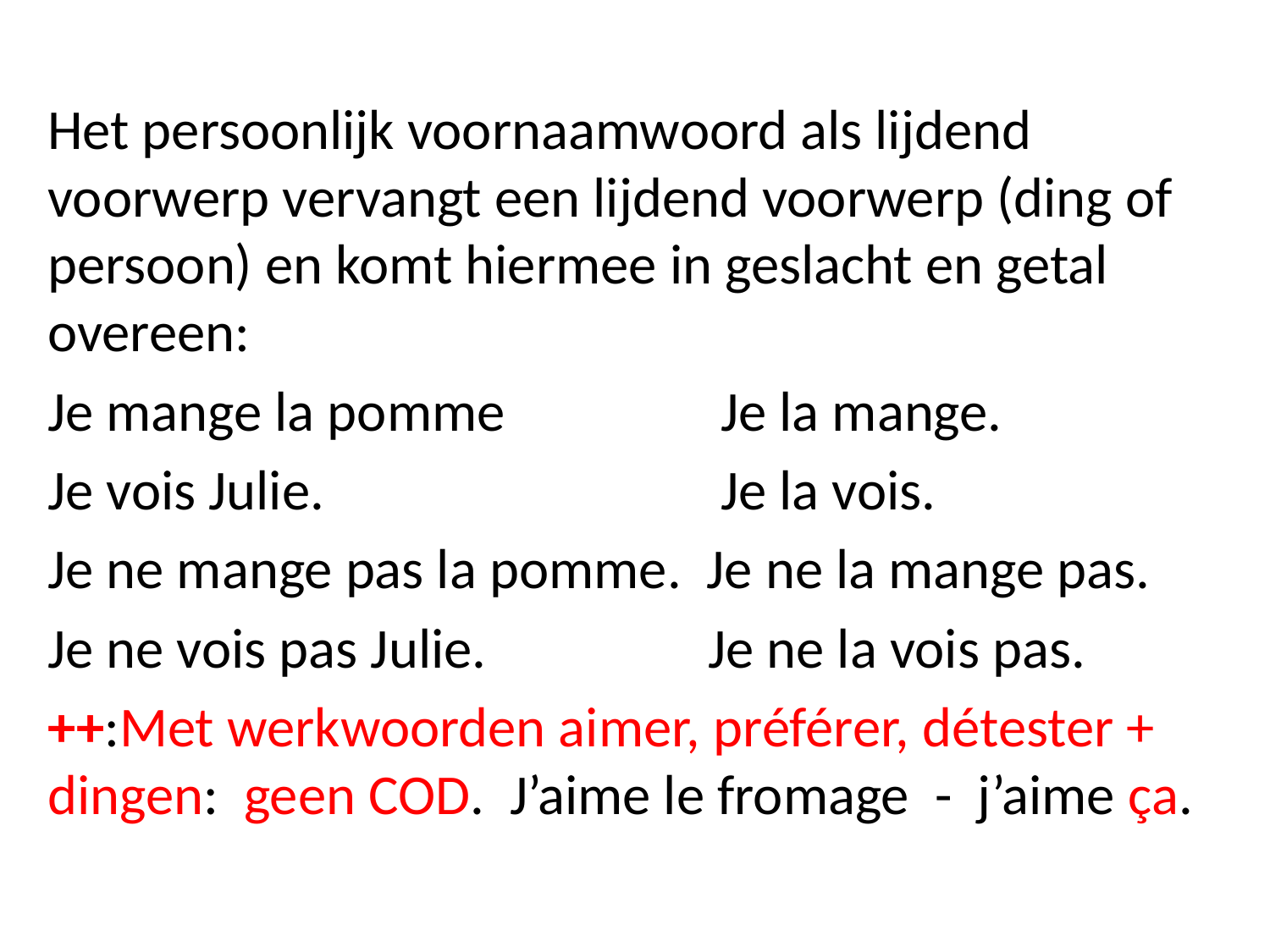

Het persoonlijk voornaamwoord als lijdend voorwerp vervangt een lijdend voorwerp (ding of persoon) en komt hiermee in geslacht en getal overeen:
Je mange la pomme    	   Je la mange.
Je vois Julie.		     	   Je la vois.
Je ne mange pas la pomme.  Je ne la mange pas.
Je ne vois pas Julie.	            Je ne la vois pas.
++:Met werkwoorden aimer, préférer, détester + dingen:  geen COD.  J’aime le fromage  -  j’aime ça.